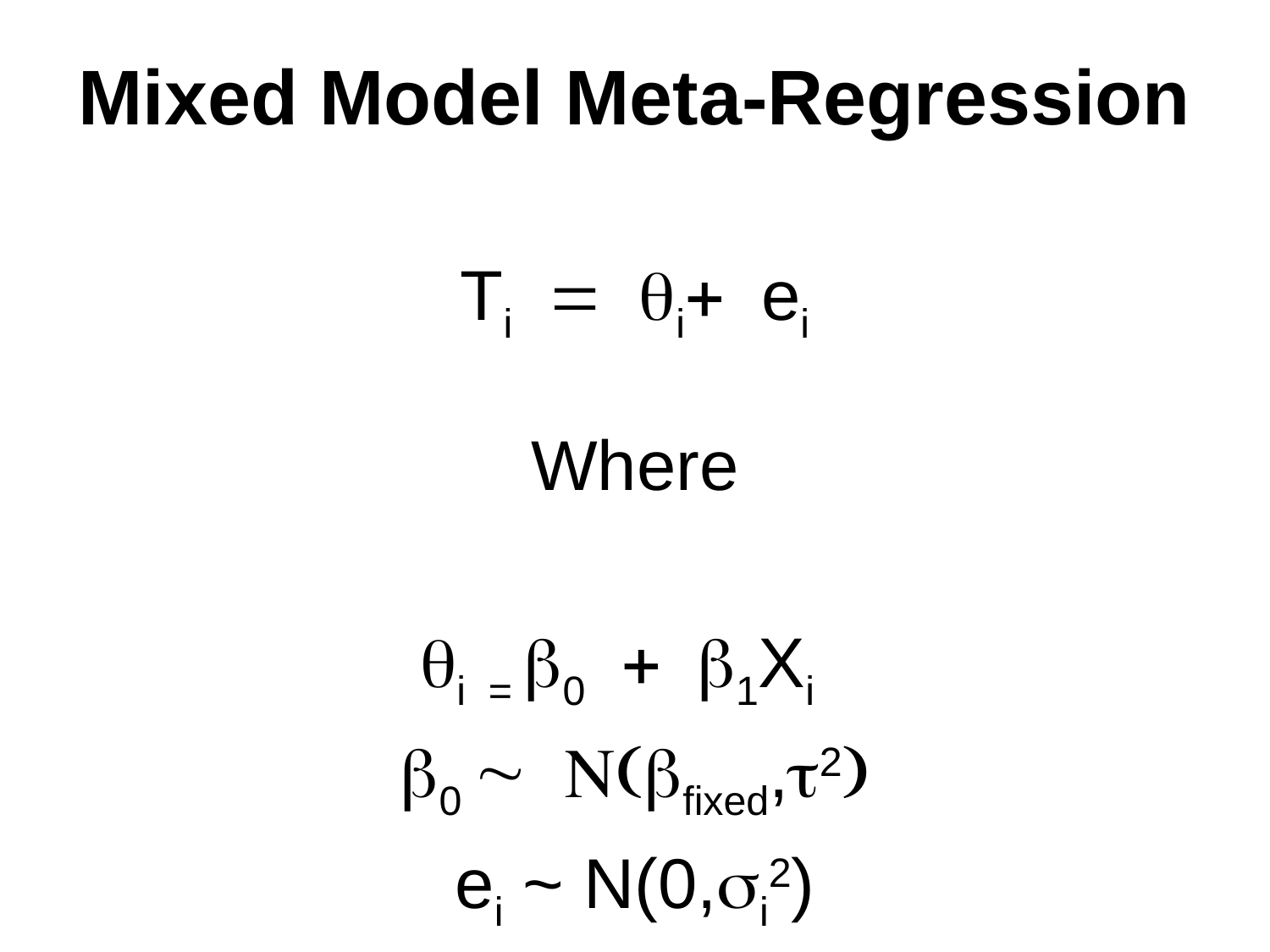

# Mixed Model Meta-Regression

Ti = θi+ ei

Where

θi  = β0 + β1Xi
β0 ∼ Ν(βfixed,τ2)
ei ~ N(0,σi2)